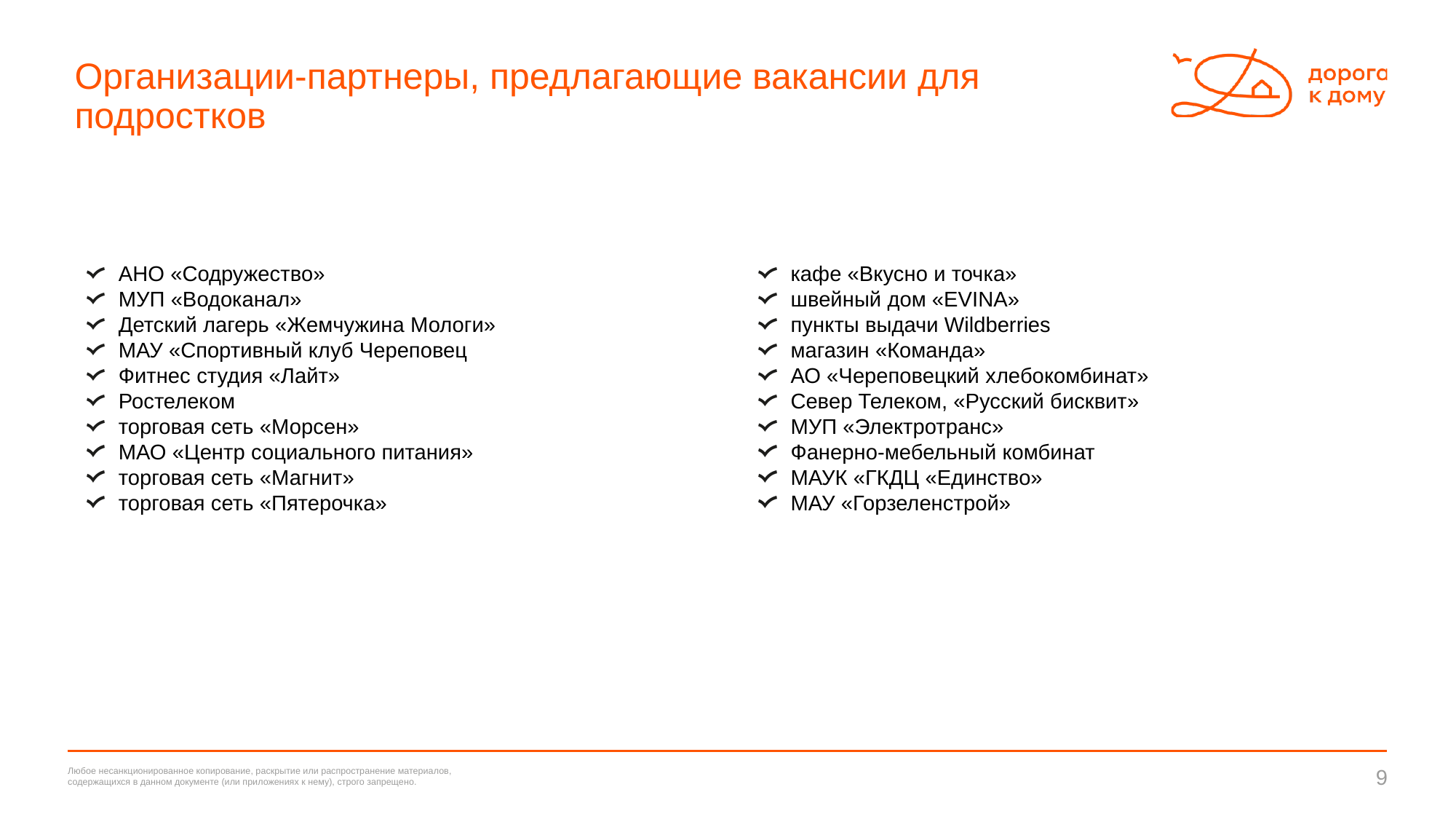

Организации-партнеры, предлагающие вакансии для подростков

АНО «Содружество»
МУП «Водоканал»
Детский лагерь «Жемчужина Мологи»
МАУ «Спортивный клуб Череповец
Фитнес студия «Лайт»
Ростелеком
торговая сеть «Морсен»
МАО «Центр социального питания»
торговая сеть «Магнит»
торговая сеть «Пятерочка»

кафе «Вкусно и точка»
швейный дом «EVINA»
пункты выдачи Wildberries
магазин «Команда»
АО «Череповецкий хлебокомбинат»
Север Телеком, «Русский бисквит»
МУП «Электротранс»
Фанерно-мебельный комбинат
МАУК «ГКДЦ «Единство»
МАУ «Горзеленстрой»